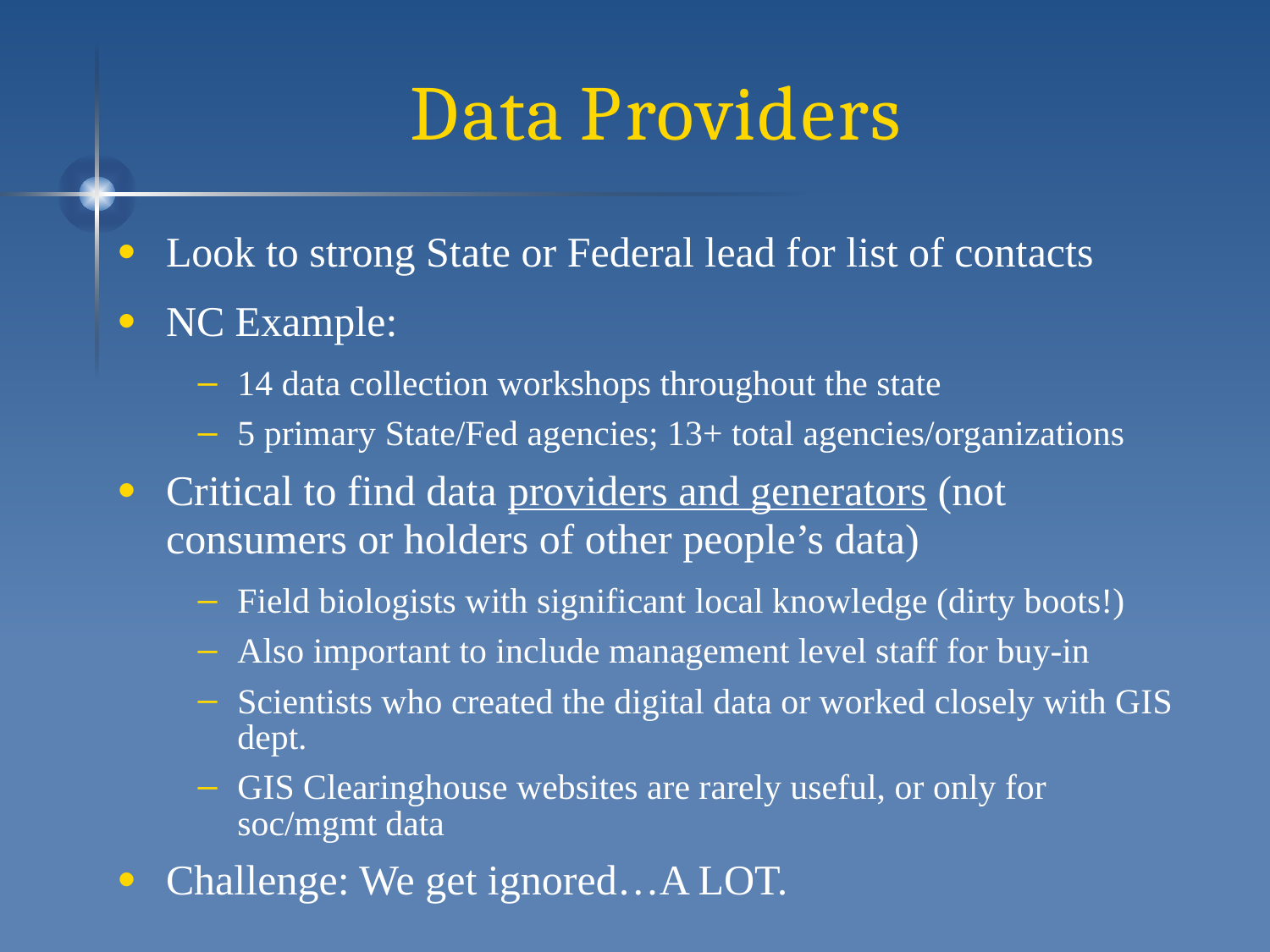

# Data Providers
Look to strong State or Federal lead for list of contacts
NC Example:
14 data collection workshops throughout the state
5 primary State/Fed agencies; 13+ total agencies/organizations
Critical to find data providers and generators (not consumers or holders of other people’s data)
Field biologists with significant local knowledge (dirty boots!)
Also important to include management level staff for buy-in
Scientists who created the digital data or worked closely with GIS dept.
GIS Clearinghouse websites are rarely useful, or only for soc/mgmt data
Challenge: We get ignored…A LOT.